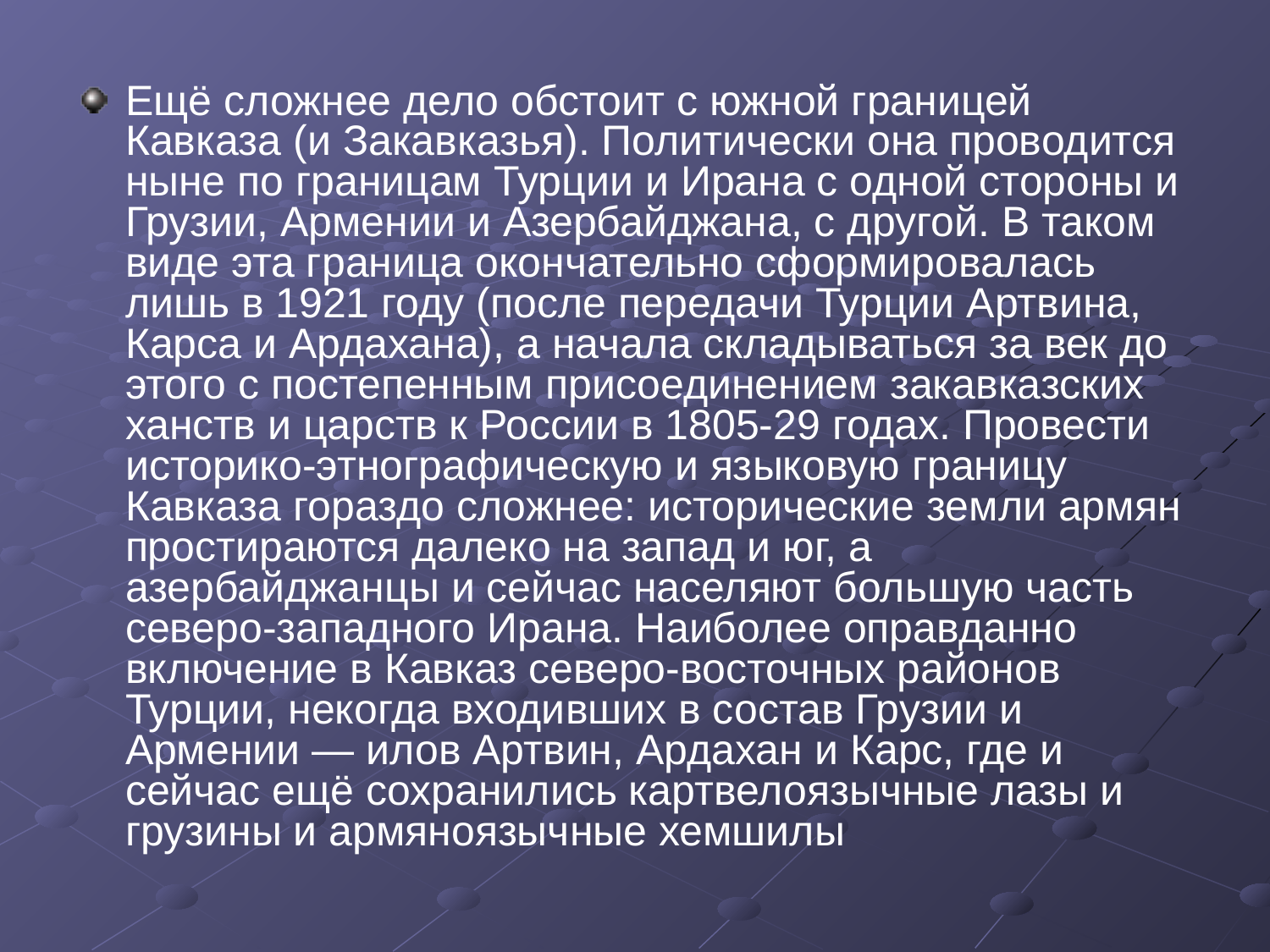

Ещё сложнее дело обстоит с южной границей Кавказа (и Закавказья). Политически она проводится ныне по границам Турции и Ирана с одной стороны и Грузии, Армении и Азербайджана, с другой. В таком виде эта граница окончательно сформировалась лишь в 1921 году (после передачи Турции Артвина, Карса и Ардахана), а начала складываться за век до этого с постепенным присоединением закавказских ханств и царств к России в 1805-29 годах. Провести историко-этнографическую и языковую границу Кавказа гораздо сложнее: исторические земли армян простираются далеко на запад и юг, а азербайджанцы и сейчас населяют большую часть северо-западного Ирана. Наиболее оправданно включение в Кавказ северо-восточных районов Турции, некогда входивших в состав Грузии и Армении — илов Артвин, Ардахан и Карс, где и сейчас ещё сохранились картвелоязычные лазы и грузины и армяноязычные хемшилы